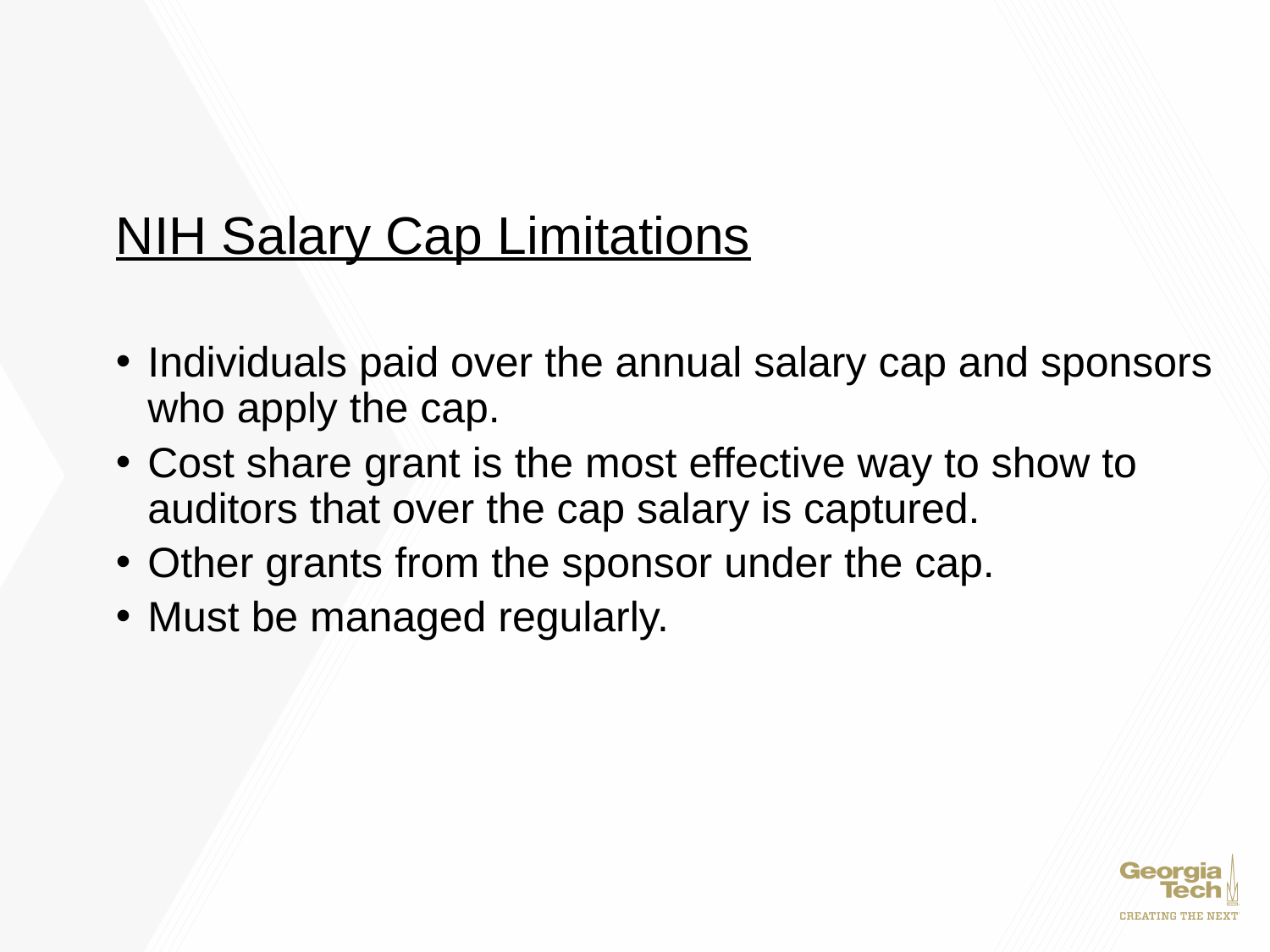

NIH Salary Cap Limitations

Individuals paid over the annual salary cap and sponsors who apply the cap.
Cost share grant is the most effective way to show to auditors that over the cap salary is captured.
Other grants from the sponsor under the cap.
Must be managed regularly.